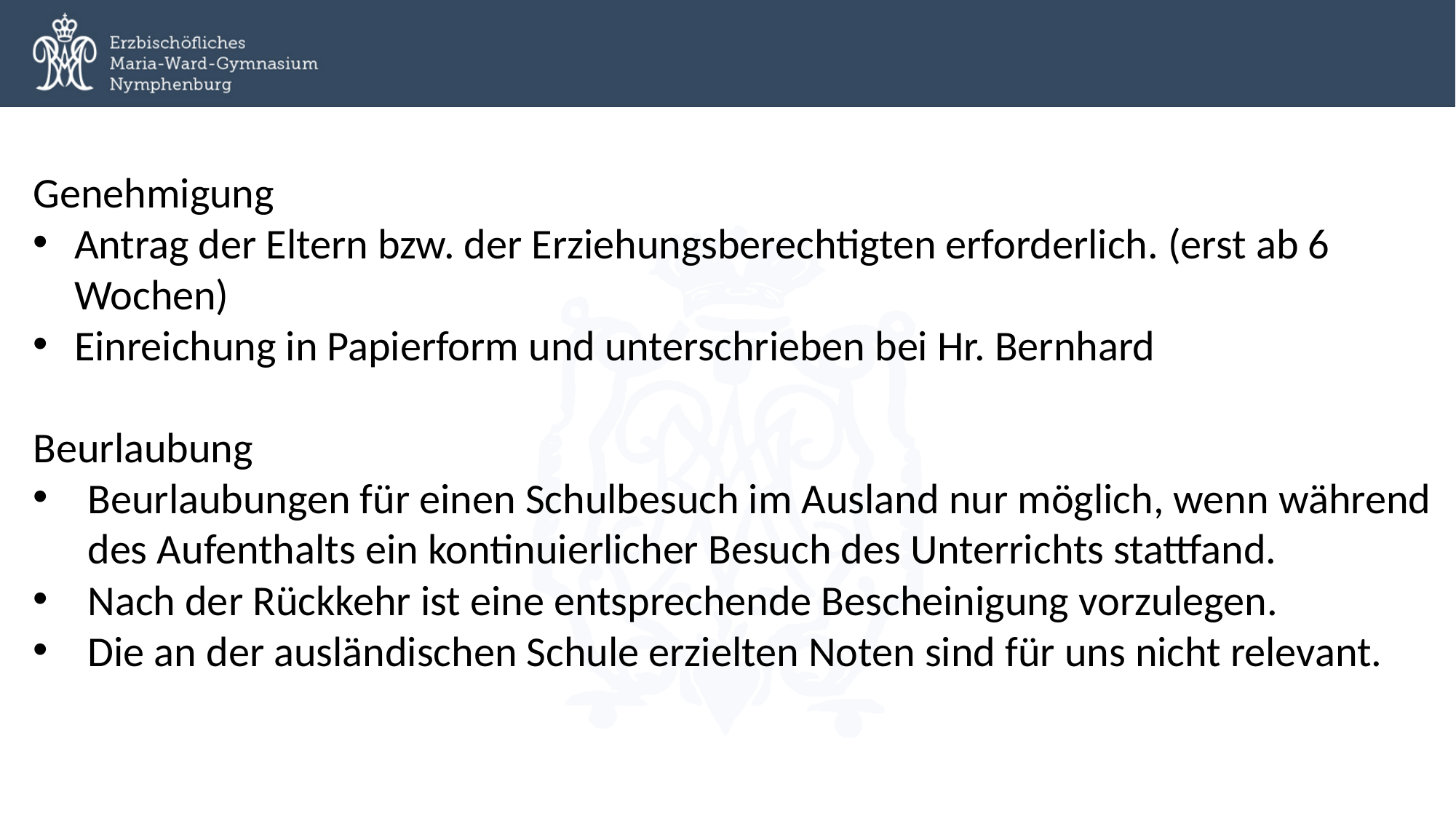

Genehmigung
Antrag der Eltern bzw. der Erziehungsberechtigten erforderlich. (erst ab 6 Wochen)
Einreichung in Papierform und unterschrieben bei Hr. Bernhard

Beurlaubung
Beurlaubungen für einen Schulbesuch im Ausland nur möglich, wenn während des Aufenthalts ein kontinuierlicher Besuch des Unterrichts stattfand.
Nach der Rückkehr ist eine entsprechende Bescheinigung vorzulegen.
Die an der ausländischen Schule erzielten Noten sind für uns nicht relevant.